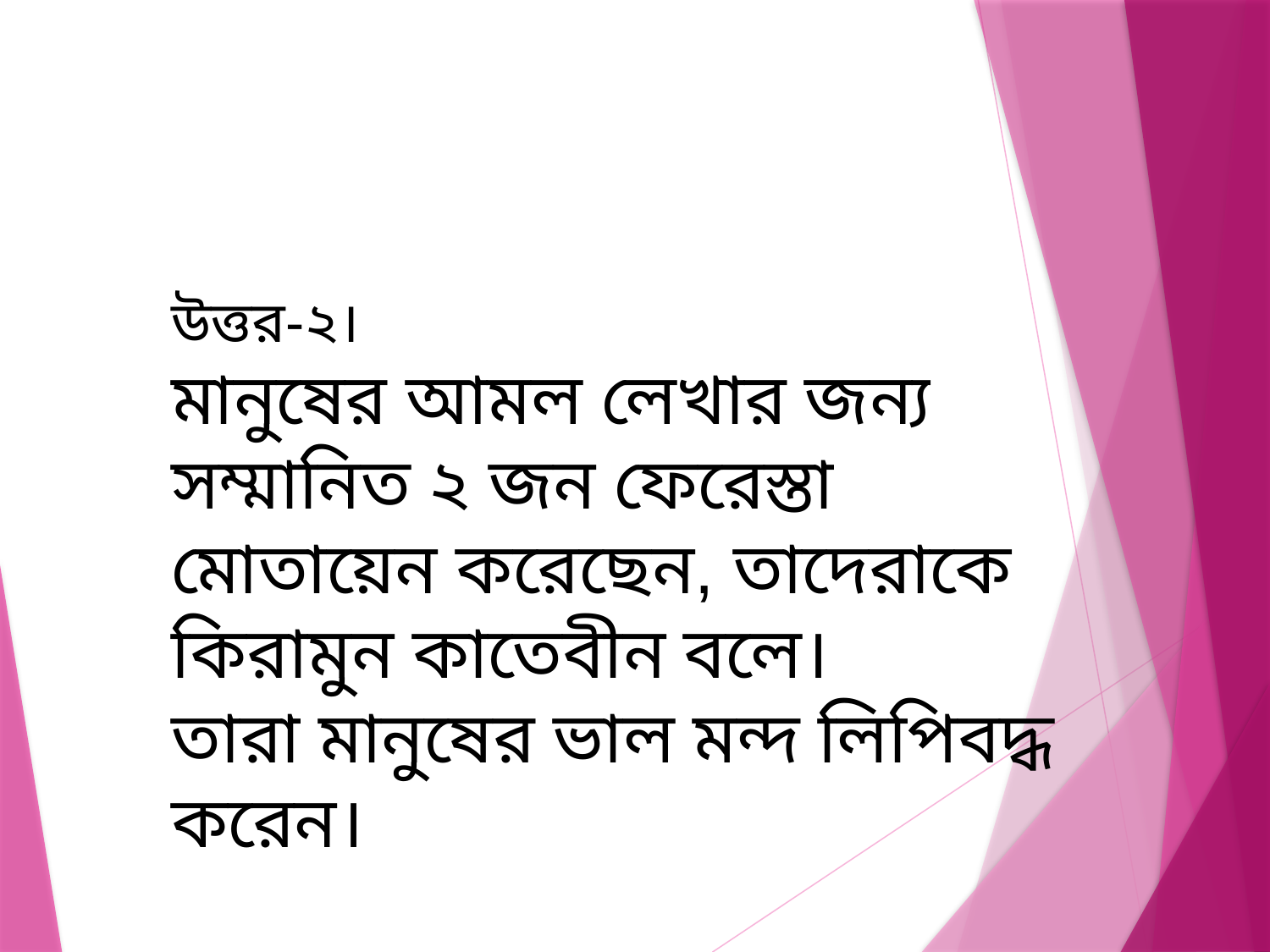

উত্তর-২।
মানুষের আমল লেখার জন্য সম্মানিত ২ জন ফেরেস্তা মোতায়েন করেছেন, তাদেরাকে কিরামুন কাতেবীন বলে।
তারা মানুষের ভাল মন্দ লিপিবদ্ধ করেন।